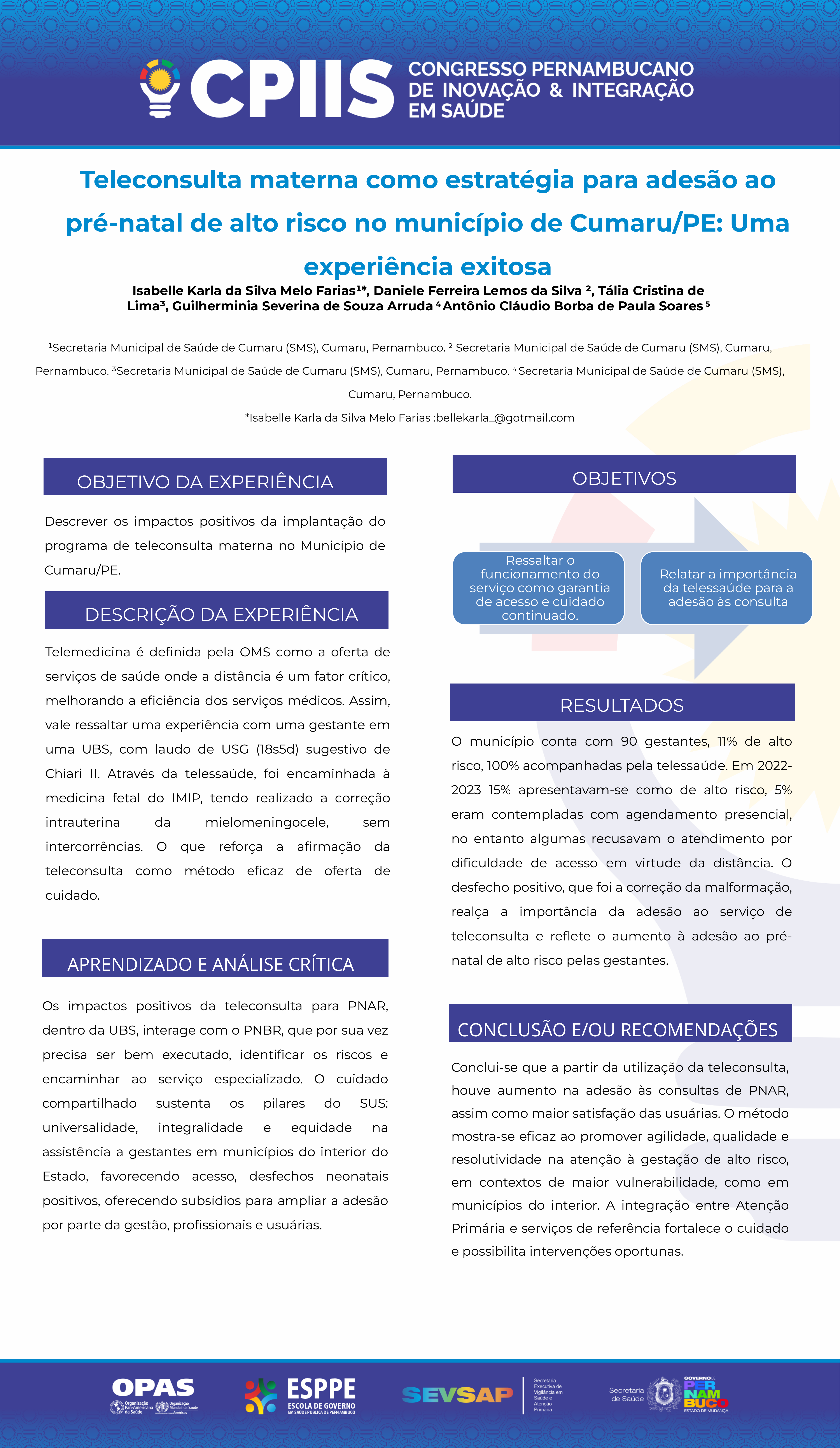

Teleconsulta materna como estratégia para adesão ao pré-natal de alto risco no município de Cumaru/PE: Uma experiência exitosa

Isabelle Karla da Silva Melo Farias¹*, Daniele Ferreira Lemos da Silva ², Tália Cristina de Lima³, Guilherminia Severina de Souza Arruda 4 Antônio Cláudio Borba de Paula Soares 5

¹Secretaria Municipal de Saúde de Cumaru (SMS), Cumaru, Pernambuco. ² Secretaria Municipal de Saúde de Cumaru (SMS), Cumaru, Pernambuco. ³Secretaria Municipal de Saúde de Cumaru (SMS), Cumaru, Pernambuco. 4 Secretaria Municipal de Saúde de Cumaru (SMS), Cumaru, Pernambuco.
*Isabelle Karla da Silva Melo Farias :bellekarla_@gotmail.com

OBJETIVOS
OBJETIVO DA EXPERIÊNCIA
Ressaltar o funcionamento do serviço como garantia de acesso e cuidado continuado.
Relatar a importância da telessaúde para a adesão às consulta
Descrever os impactos positivos da implantação do programa de teleconsulta materna no Município de Cumaru/PE.

DESCRIÇÃO DA EXPERIÊNCIA
Telemedicina é definida pela OMS como a oferta de serviços de saúde onde a distância é um fator crítico, melhorando a eficiência dos serviços médicos. Assim, vale ressaltar uma experiência com uma gestante em uma UBS, com laudo de USG (18s5d) sugestivo de Chiari II. Através da telessaúde, foi encaminhada à medicina fetal do IMIP, tendo realizado a correção intrauterina da mielomeningocele, sem intercorrências. O que reforça a afirmação da teleconsulta como método eficaz de oferta de cuidado.

RESULTADOS
O município conta com 90 gestantes, 11% de alto risco, 100% acompanhadas pela telessaúde. Em 2022-2023 15% apresentavam-se como de alto risco, 5% eram contempladas com agendamento presencial, no entanto algumas recusavam o atendimento por dificuldade de acesso em virtude da distância. O desfecho positivo, que foi a correção da malformação, realça a importância da adesão ao serviço de teleconsulta e reflete o aumento à adesão ao pré-natal de alto risco pelas gestantes.

APRENDIZADO E ANÁLISE CRÍTICA
Os impactos positivos da teleconsulta para PNAR, dentro da UBS, interage com o PNBR, que por sua vez precisa ser bem executado, identificar os riscos e encaminhar ao serviço especializado. O cuidado compartilhado sustenta os pilares do SUS: universalidade, integralidade e equidade na assistência a gestantes em municípios do interior do Estado, favorecendo acesso, desfechos neonatais positivos, oferecendo subsídios para ampliar a adesão por parte da gestão, profissionais e usuárias.

CONCLUSÃO E/OU RECOMENDAÇÕES
Conclui-se que a partir da utilização da teleconsulta, houve aumento na adesão às consultas de PNAR, assim como maior satisfação das usuárias. O método mostra-se eficaz ao promover agilidade, qualidade e resolutividade na atenção à gestação de alto risco, em contextos de maior vulnerabilidade, como em municípios do interior. A integração entre Atenção Primária e serviços de referência fortalece o cuidado e possibilita intervenções oportunas.